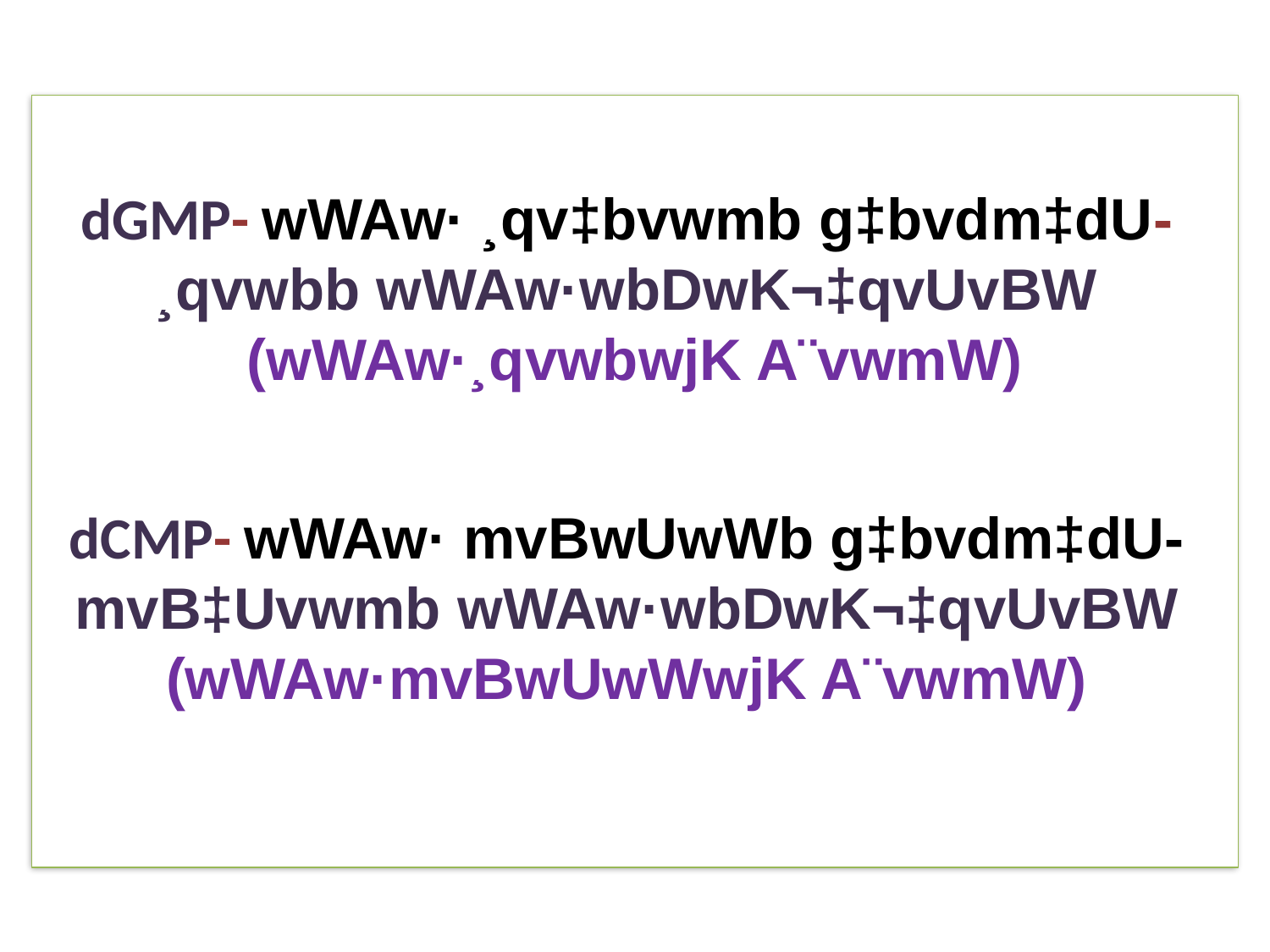

# dGMP- wWAw· ¸qv‡bvwmb g‡bvdm‡dU- ¸qvwbb wWAw·wbDwK¬‡qvUvBW (wWAw·¸qvwbwjK A¨vwmW) dCMP- wWAw· mvBwUwWb g‡bvdm‡dU- mvB‡Uvwmb wWAw·wbDwK¬‡qvUvBW (wWAw·mvBwUwWwjK A¨vwmW)